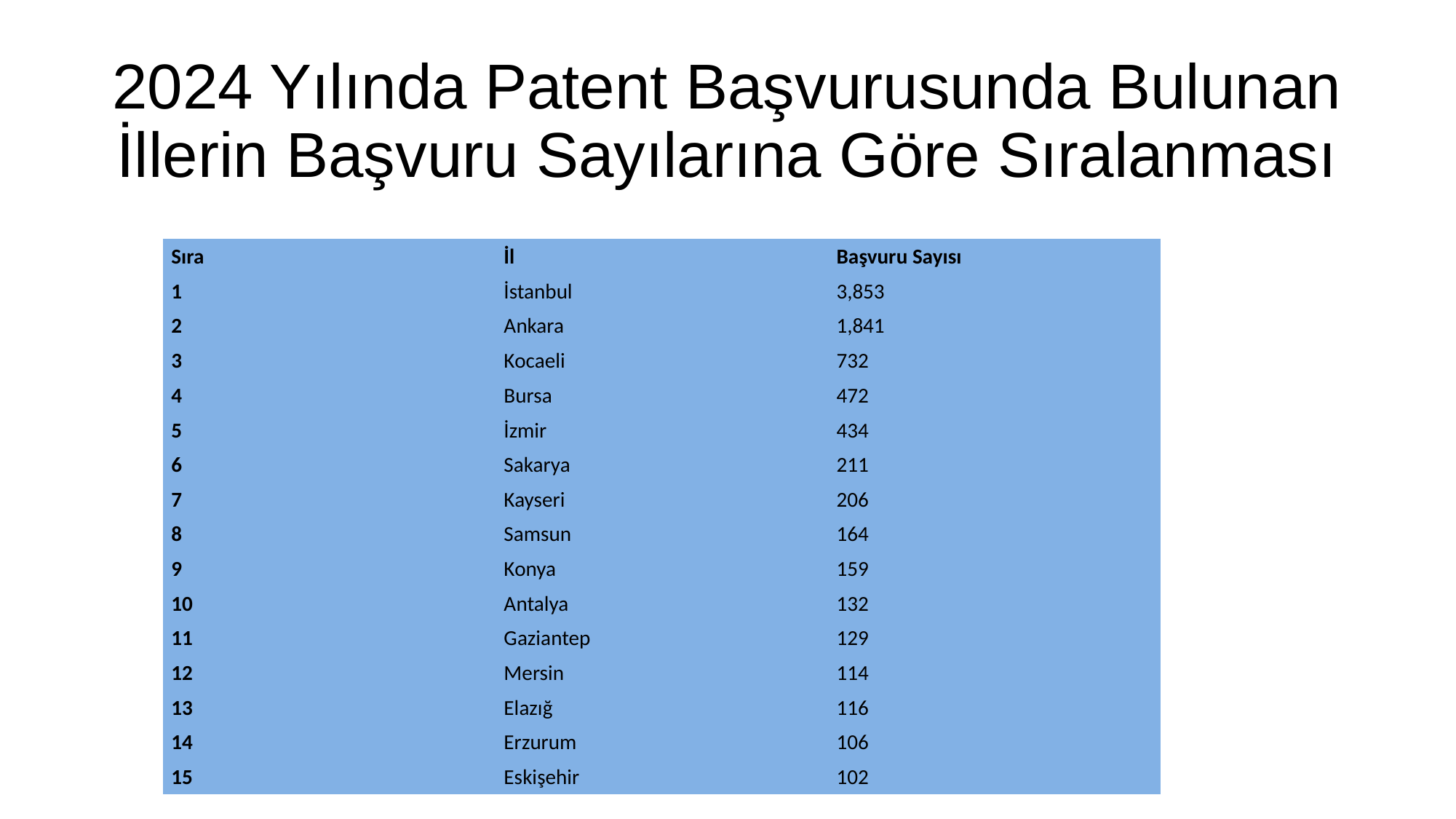

# 2024 Yılında Patent Başvurusunda Bulunan İllerin Başvuru Sayılarına Göre Sıralanması
| Sıra | İl | Başvuru Sayısı |
| --- | --- | --- |
| 1 | İstanbul | 3,853 |
| 2 | Ankara | 1,841 |
| 3 | Kocaeli | 732 |
| 4 | Bursa | 472 |
| 5 | İzmir | 434 |
| 6 | Sakarya | 211 |
| 7 | Kayseri | 206 |
| 8 | Samsun | 164 |
| 9 | Konya | 159 |
| 10 | Antalya | 132 |
| 11 | Gaziantep | 129 |
| 12 | Mersin | 114 |
| 13 | Elazığ | 116 |
| 14 | Erzurum | 106 |
| 15 | Eskişehir | 102 |